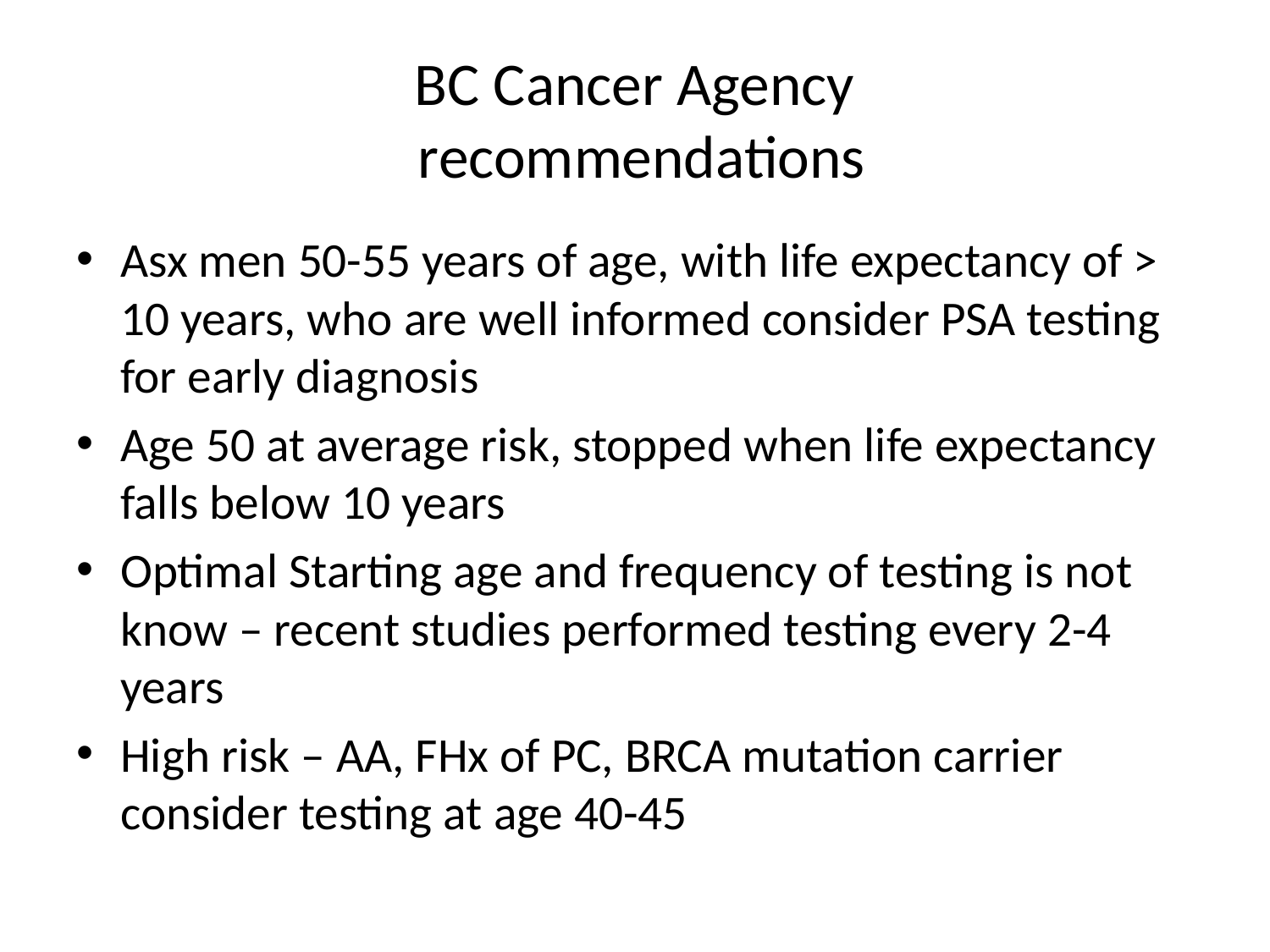

# BC Cancer Agency recommendations
Asx men 50-55 years of age, with life expectancy of > 10 years, who are well informed consider PSA testing for early diagnosis
Age 50 at average risk, stopped when life expectancy falls below 10 years
Optimal Starting age and frequency of testing is not know – recent studies performed testing every 2-4 years
High risk – AA, FHx of PC, BRCA mutation carrier consider testing at age 40-45